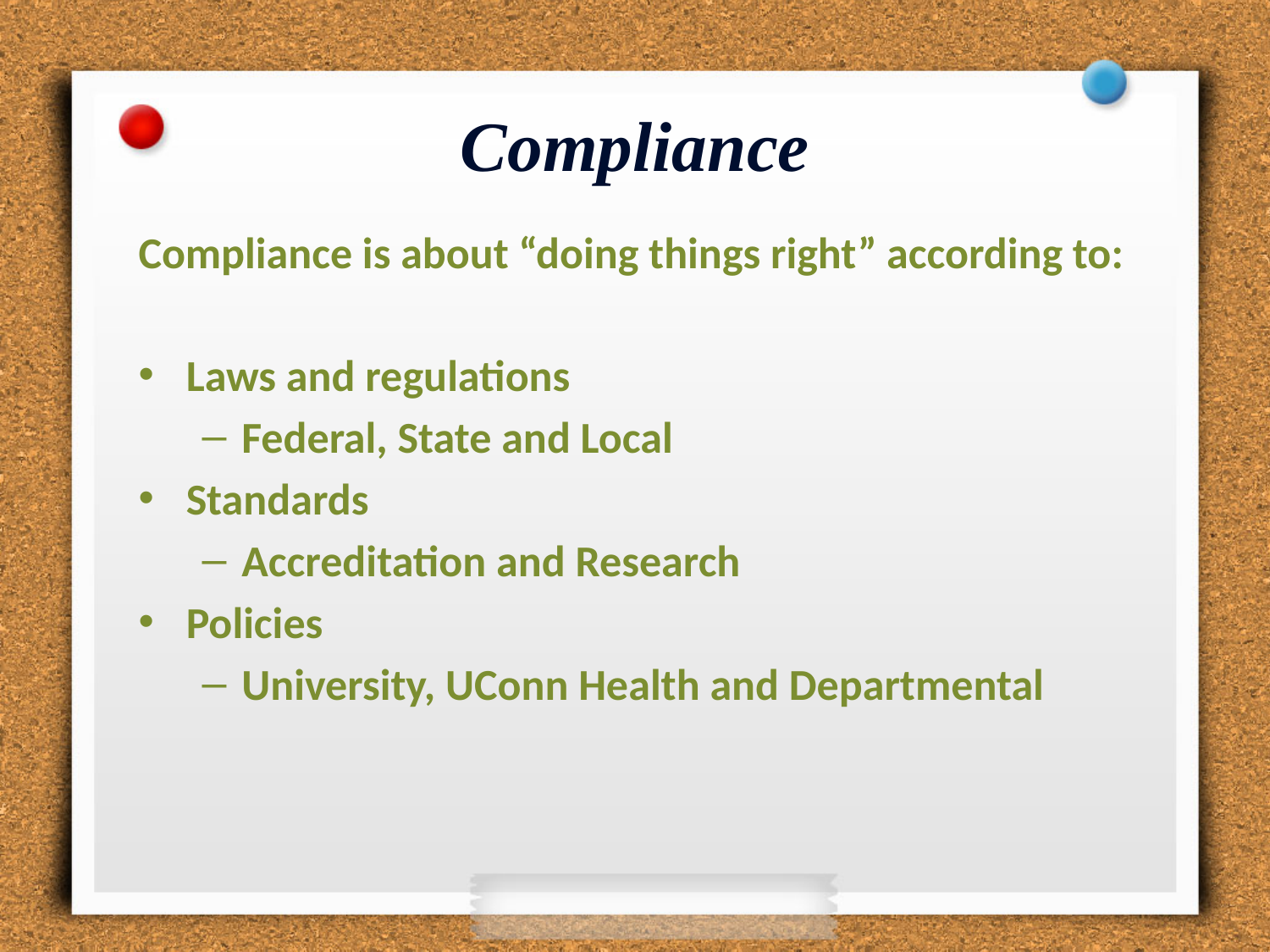

# Compliance
Compliance is about “doing things right” according to:

Laws and regulations
Federal, State and Local
Standards
Accreditation and Research
Policies
University, UConn Health and Departmental